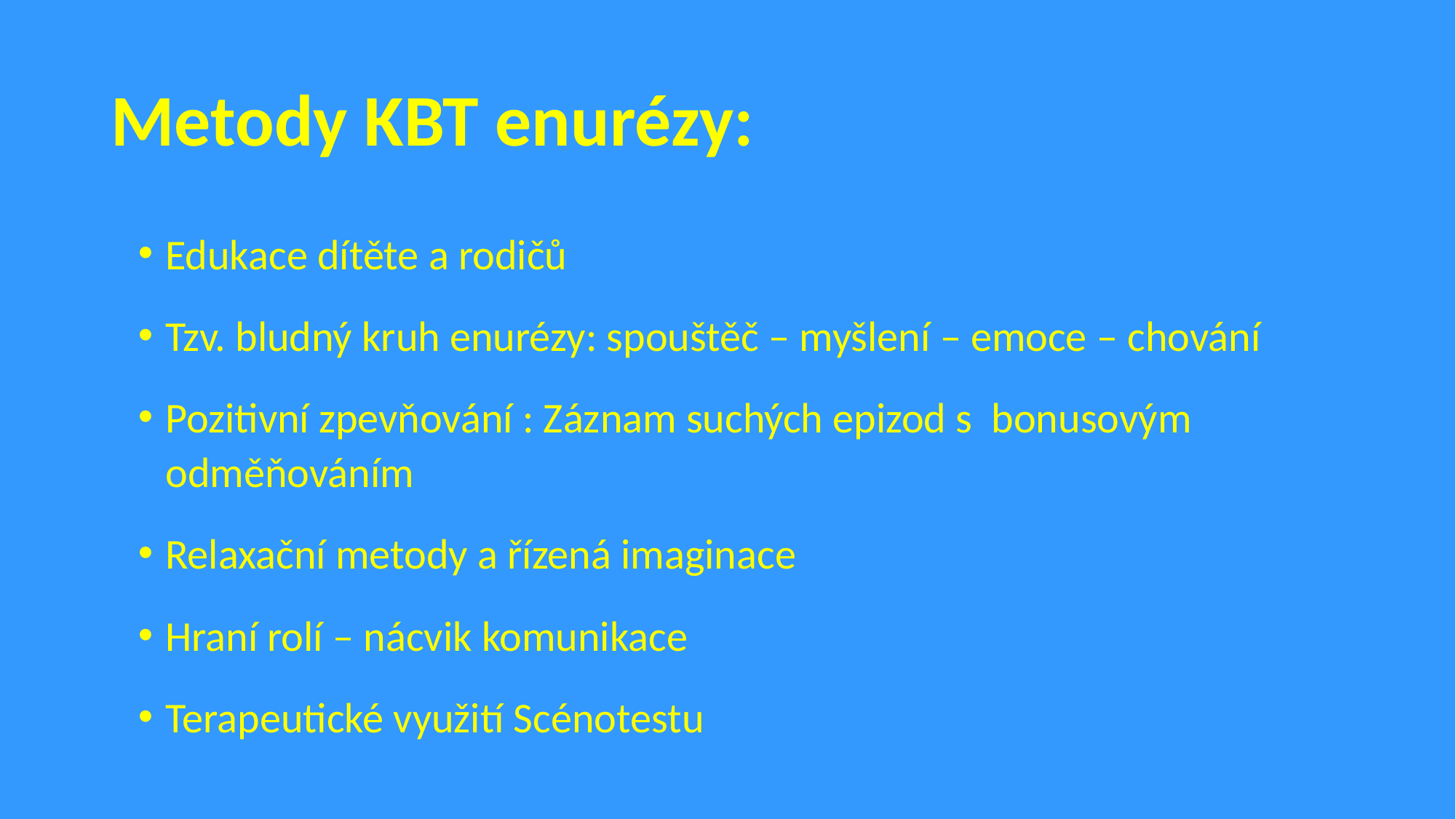

# Metody KBT enurézy:
Edukace dítěte a rodičů
Tzv. bludný kruh enurézy: spouštěč – myšlení – emoce – chování
Pozitivní zpevňování : Záznam suchých epizod s  bonusovým odměňováním
Relaxační metody a řízená imaginace
Hraní rolí – nácvik komunikace
Terapeutické využití Scénotestu